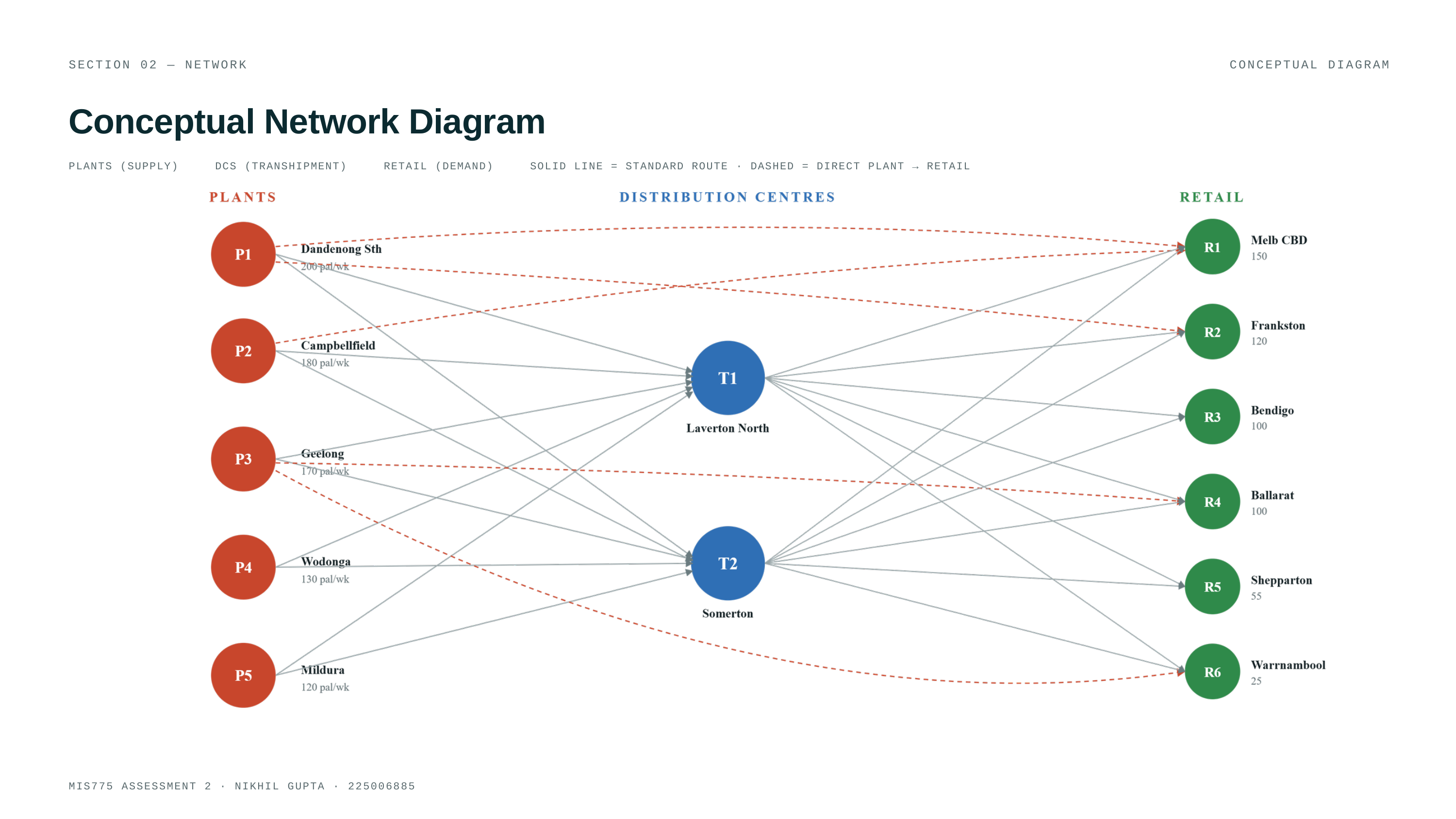

SECTION 02 — NETWORK
CONCEPTUAL DIAGRAM
Conceptual Network Diagram
PLANTS (SUPPLY)
DCS (TRANSHIPMENT)
RETAIL (DEMAND)
SOLID LINE = STANDARD ROUTE · DASHED = DIRECT PLANT → RETAIL

MIS775 ASSESSMENT 2 · NIKHIL GUPTA · 225006885